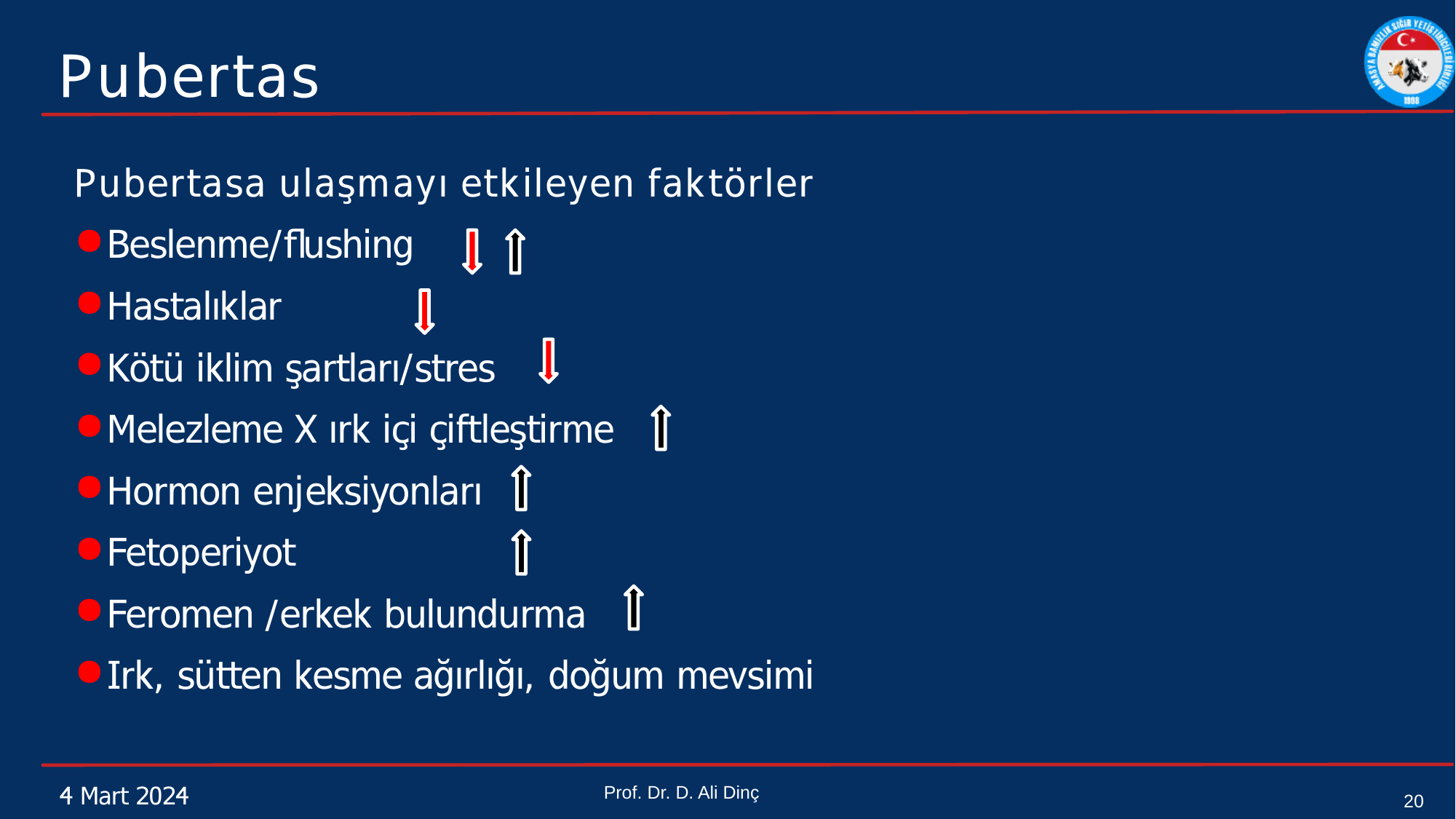

# Pubertas
Pubertasa ulaşmayı etkileyen faktörler
Beslenme/flushing
Hastalıklar
Kötü iklim şartları/stres
Melezleme X ırk içi çiftleştirme
Hormon enjeksiyonları
Fetoperiyot
Feromen /erkek bulundurma
Irk, sütten kesme ağırlığı, doğum mevsimi

4 Mart 2024
Prof. Dr. D. Ali Dinç
20